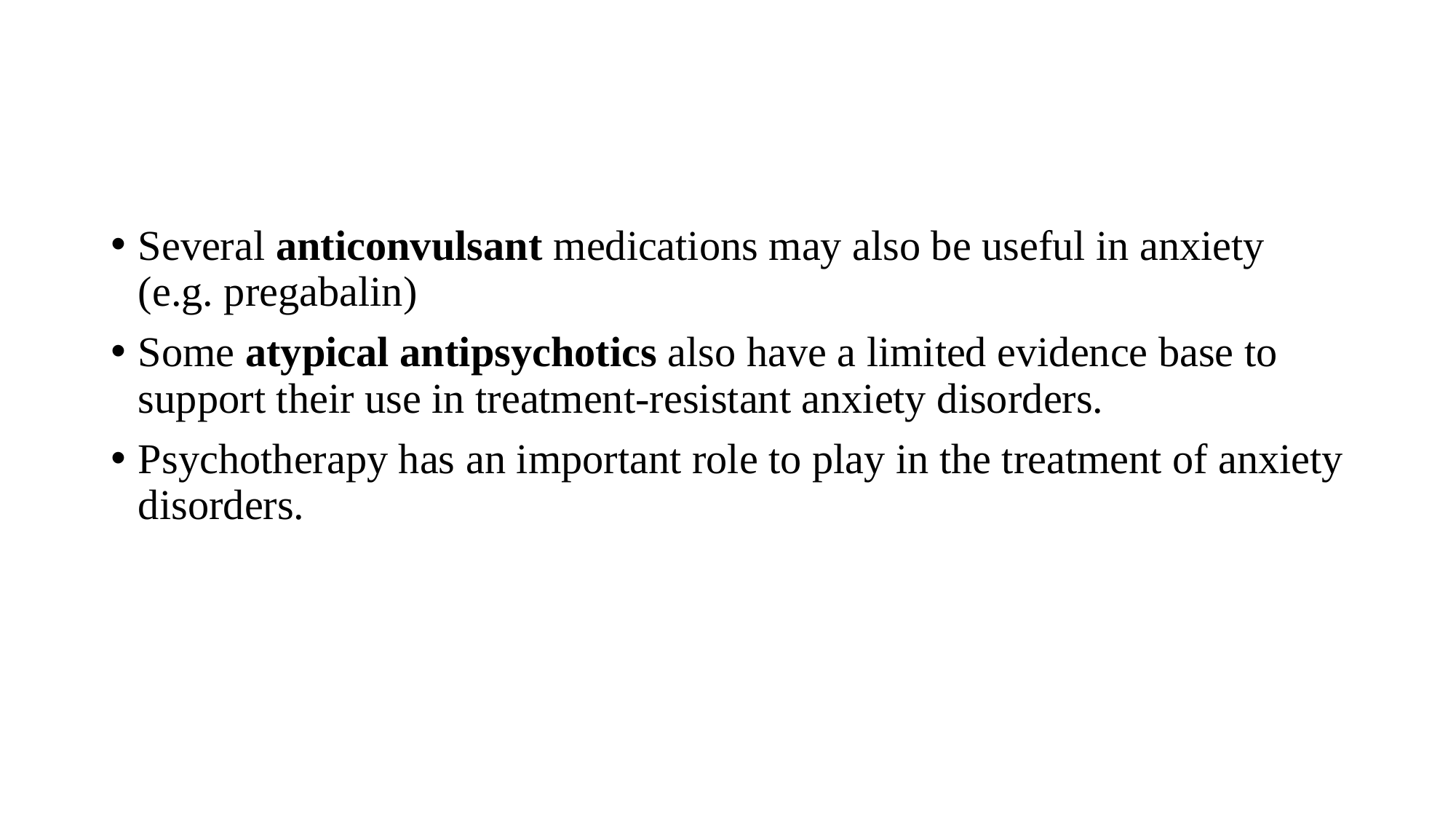

#
Several anticonvulsant medications may also be useful in anxiety (e.g. pregabalin)
Some atypical antipsychotics also have a limited evidence base to support their use in treatment-resistant anxiety disorders.
Psychotherapy has an important role to play in the treatment of anxiety disorders.